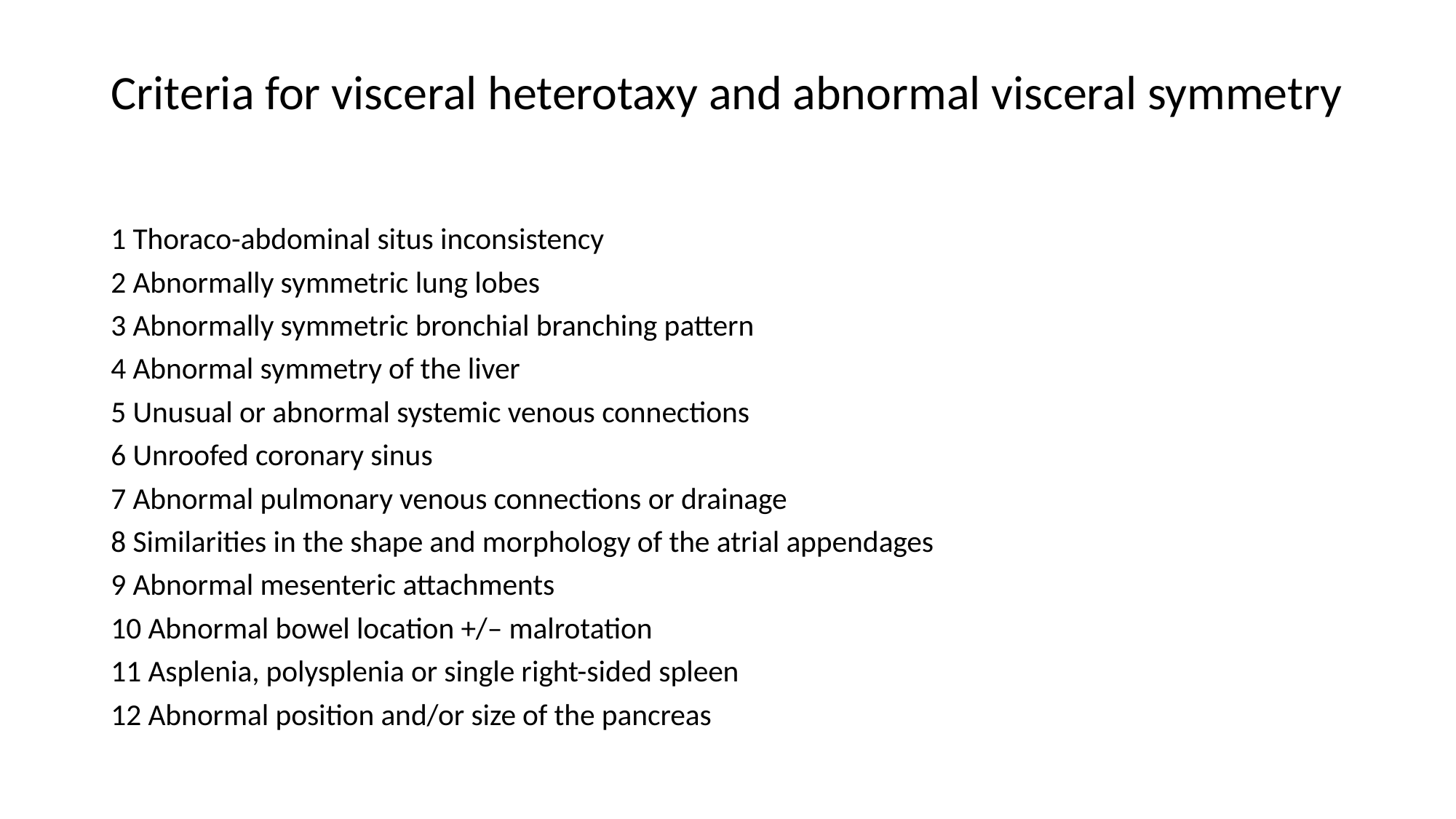

# Criteria for visceral heterotaxy and abnormal visceral symmetry
1 Thoraco-abdominal situs inconsistency
2 Abnormally symmetric lung lobes
3 Abnormally symmetric bronchial branching pattern
4 Abnormal symmetry of the liver
5 Unusual or abnormal systemic venous connections
6 Unroofed coronary sinus
7 Abnormal pulmonary venous connections or drainage
8 Similarities in the shape and morphology of the atrial appendages
9 Abnormal mesenteric attachments
10 Abnormal bowel location +/– malrotation
11 Asplenia, polysplenia or single right-sided spleen
12 Abnormal position and/or size of the pancreas